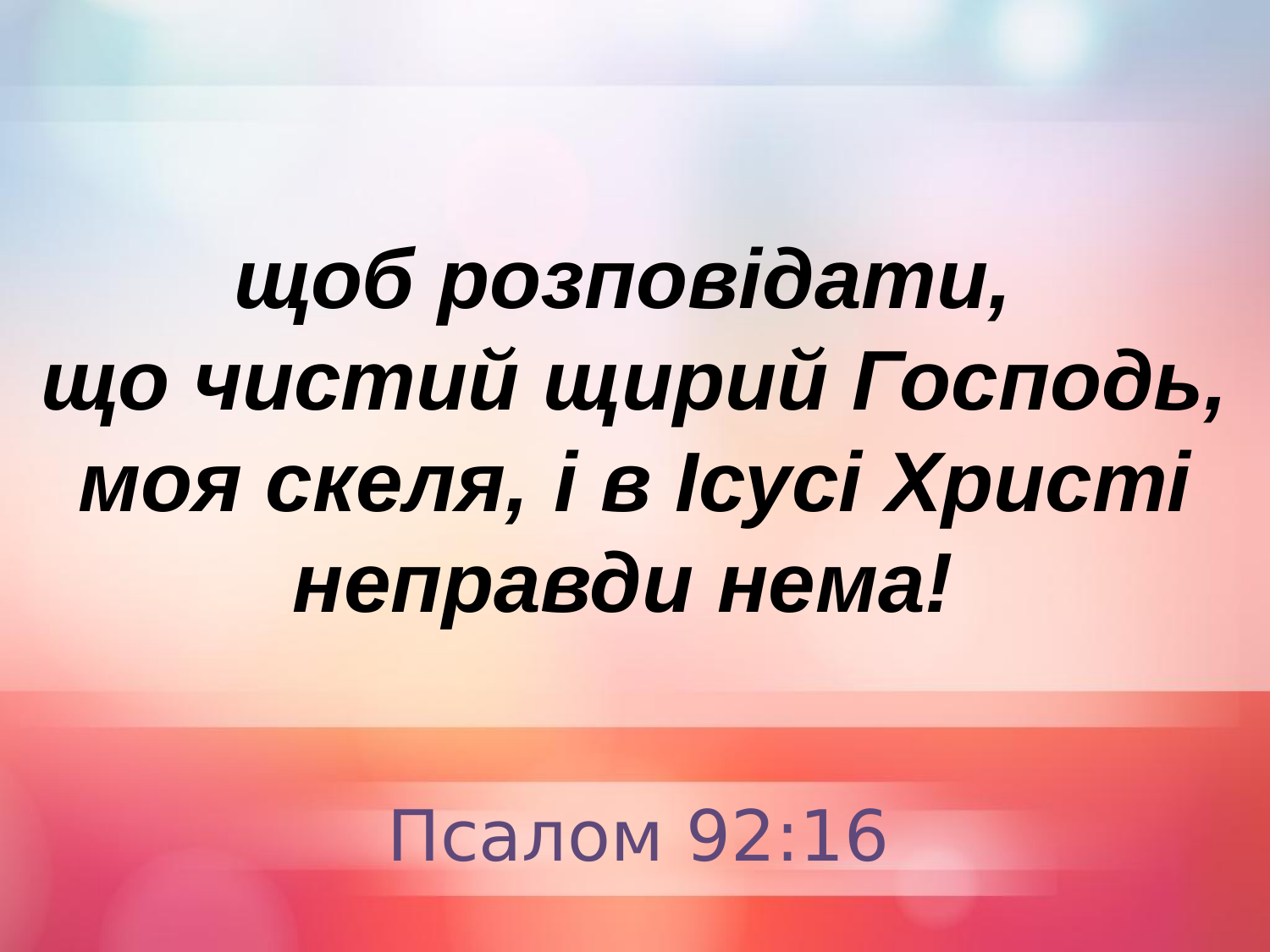

щоб розповідати,
що чистий щирий Господь, моя скеля, і в Ісусі Христі неправди нема!

Псалом 92:16